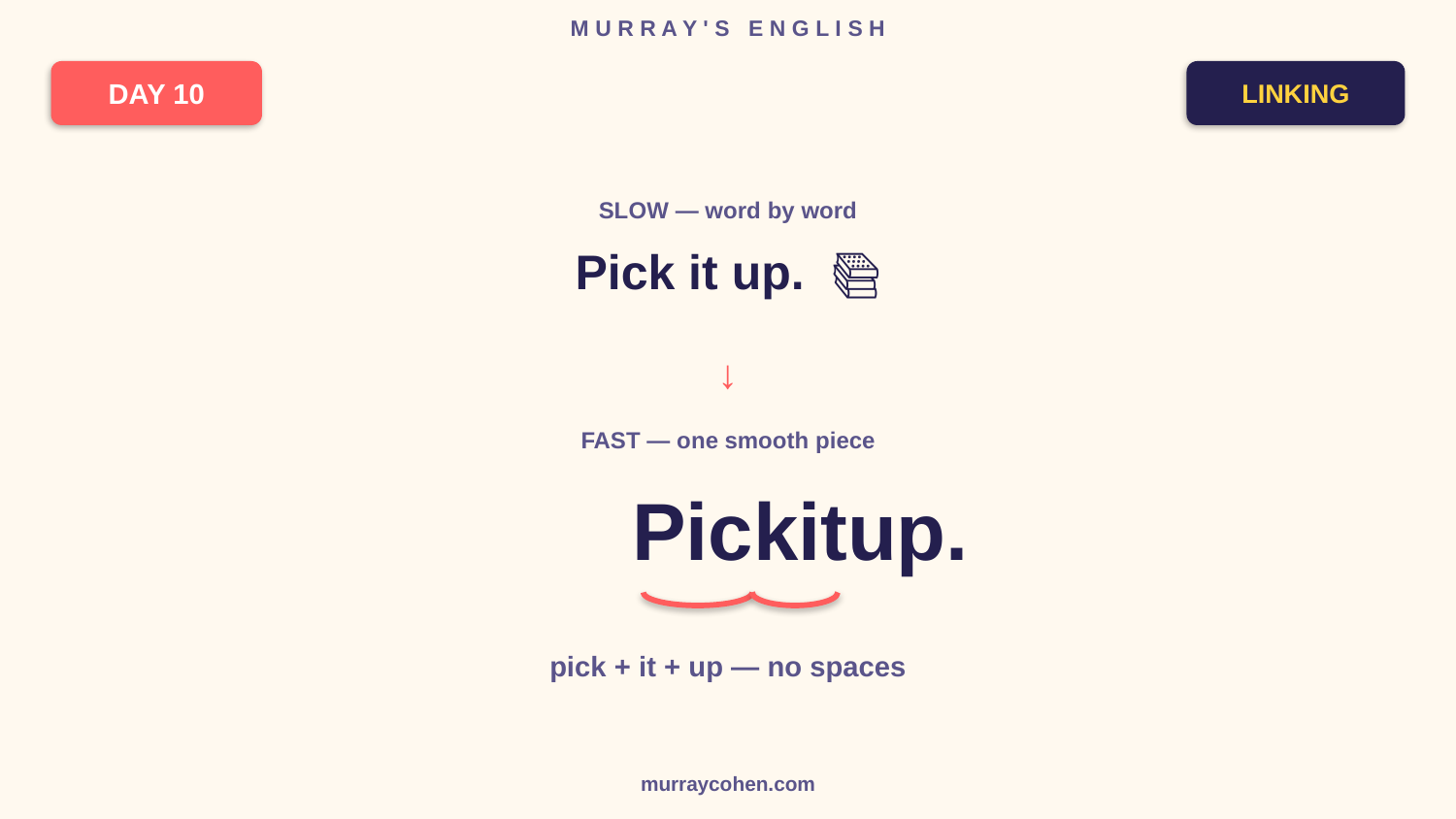

M U R R A Y ' S   E N G L I S H
DAY 10
LINKING
SLOW — word by word
Pick it up.  📚
↓
FAST — one smooth piece
Pickitup.

pick + it + up — no spaces
murraycohen.com